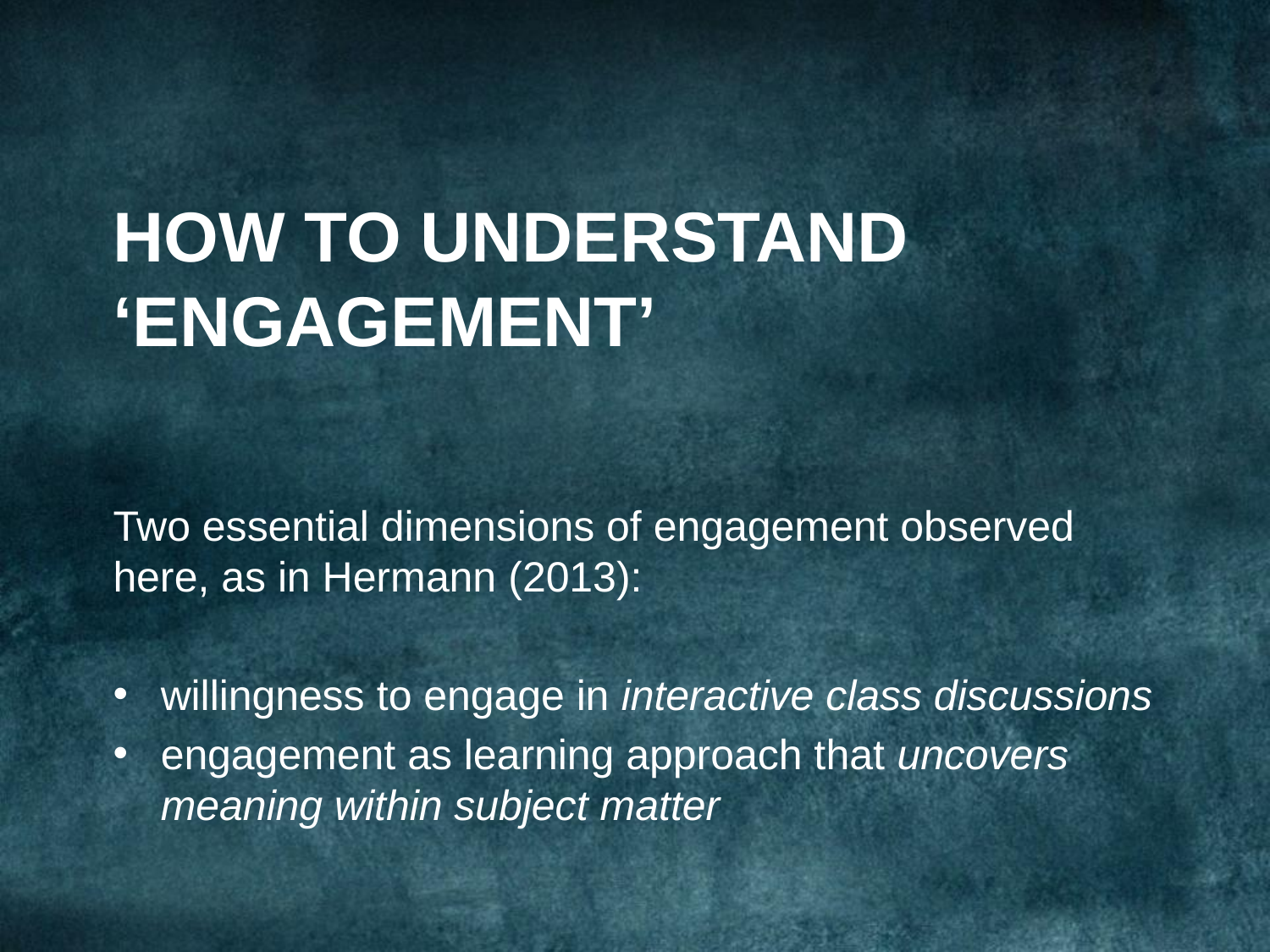

# How to understand ‘engagement’
Two essential dimensions of engagement observed here, as in Hermann (2013):

willingness to engage in interactive class discussions
engagement as learning approach that uncovers meaning within subject matter